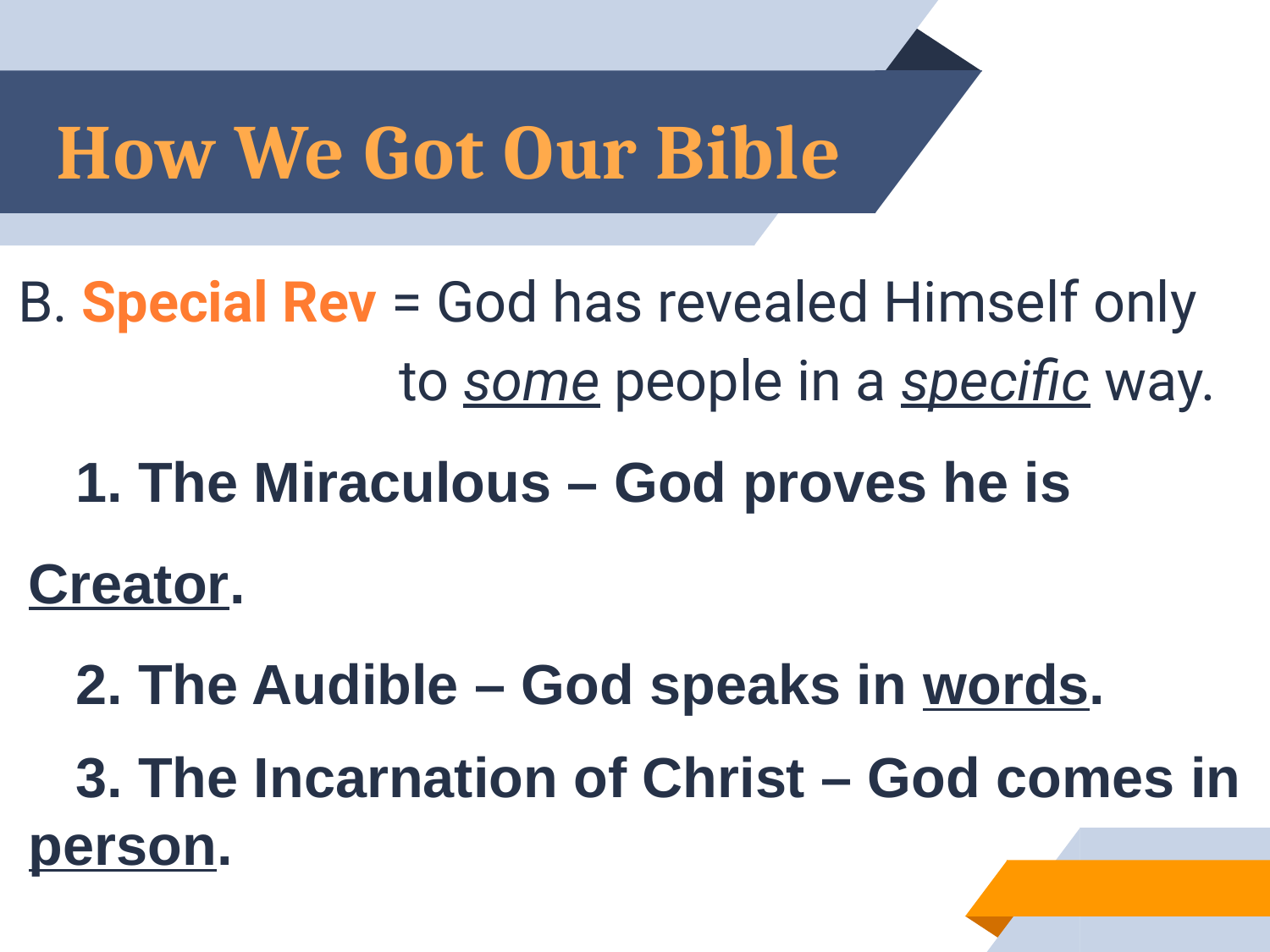

# How We Got Our Bible
B. Special Rev = God has revealed Himself only
			to some people in a specific way.
   1. The Miraculous – God proves he is Creator.
   2. The Audible – God speaks in words.

   3. The Incarnation of Christ – God comes in person.

7